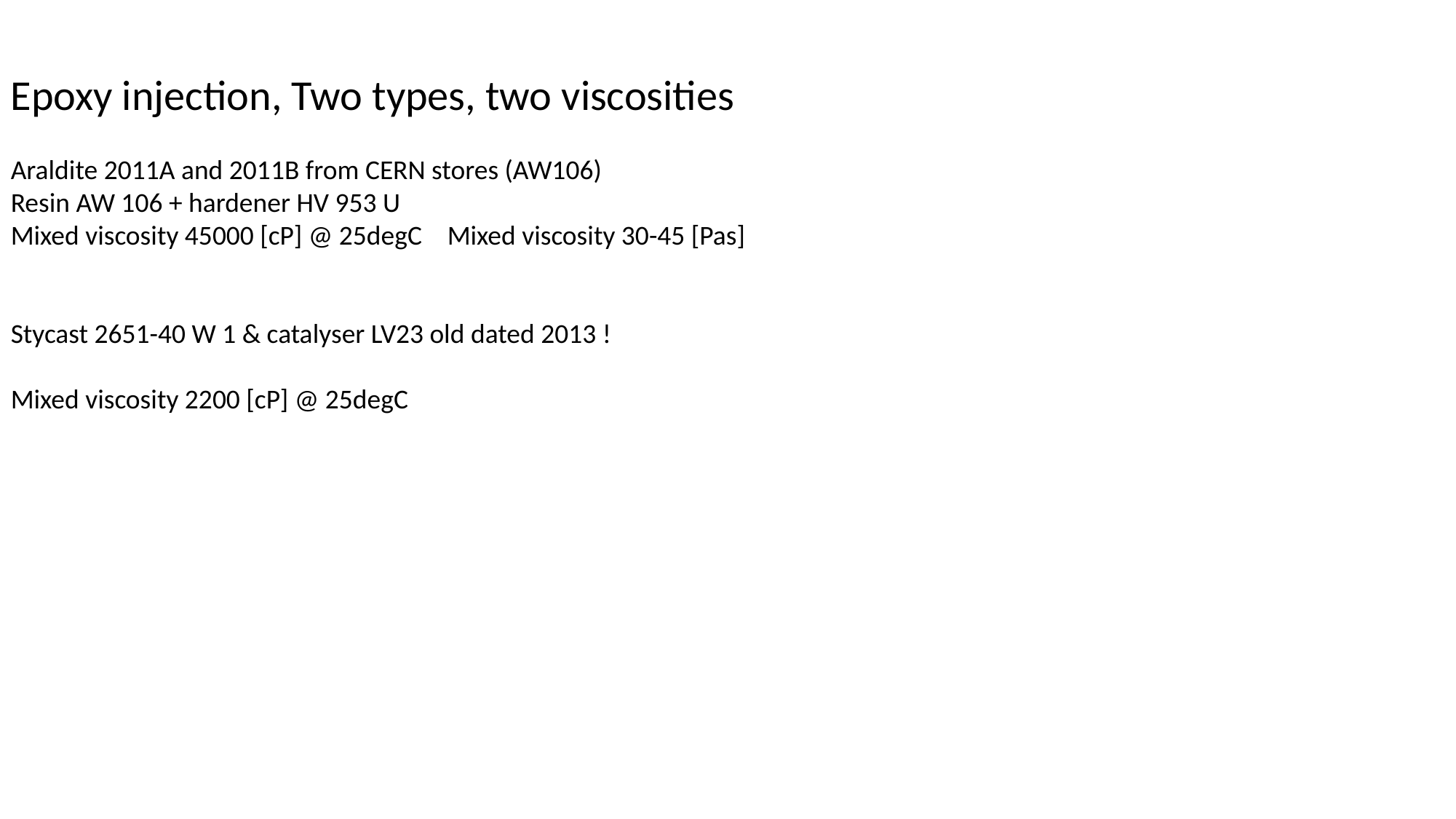

Epoxy injection, Two types, two viscosities

Araldite 2011A and 2011B from CERN stores (AW106)
Resin AW 106 + hardener HV 953 U
Mixed viscosity 45000 [cP] @ 25degC	Mixed viscosity 30-45 [Pas]

Stycast 2651-40 W 1 & catalyser LV23 old dated 2013 !

Mixed viscosity 2200 [cP] @ 25degC